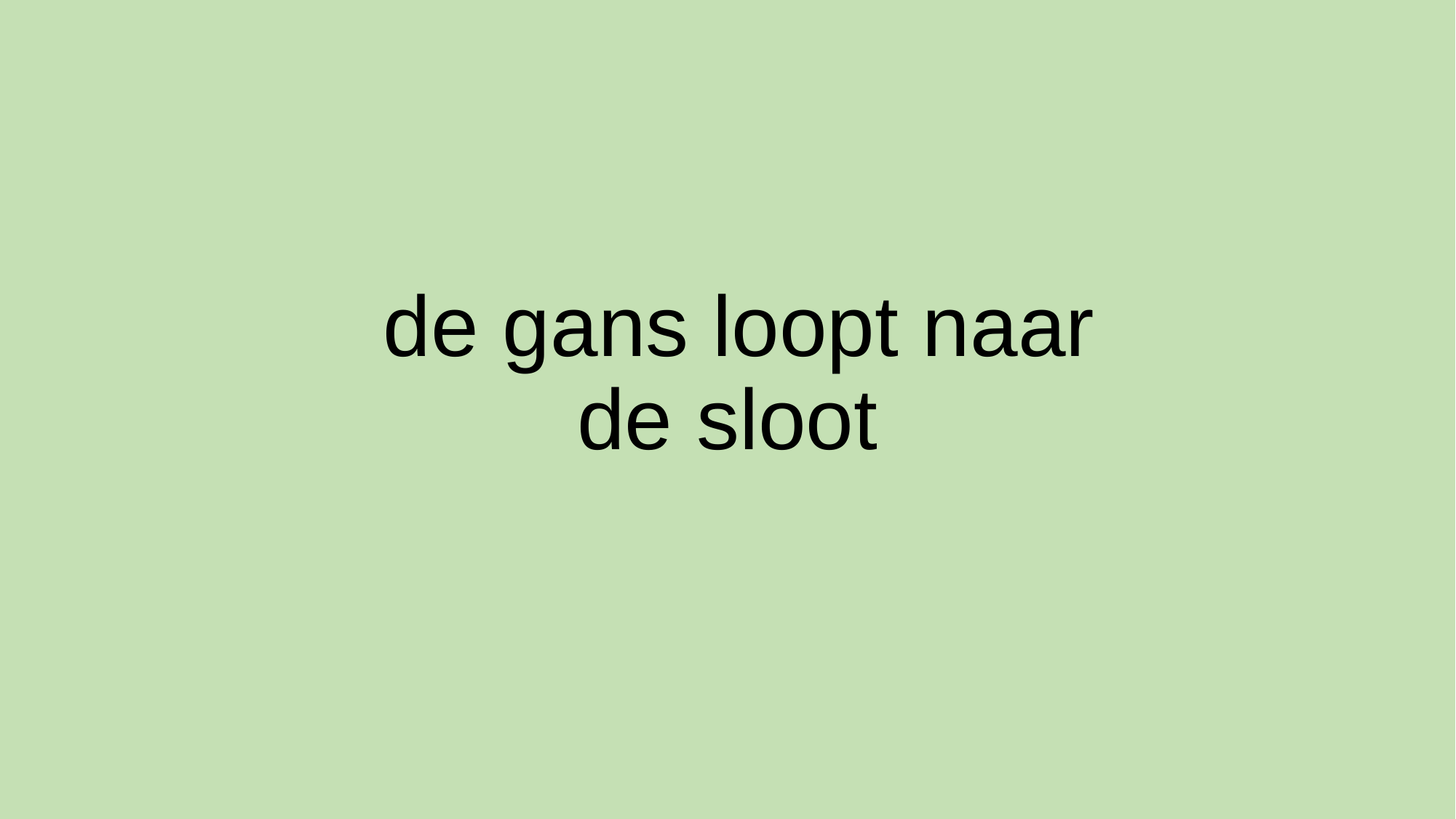

# de gans loopt naar de sloot